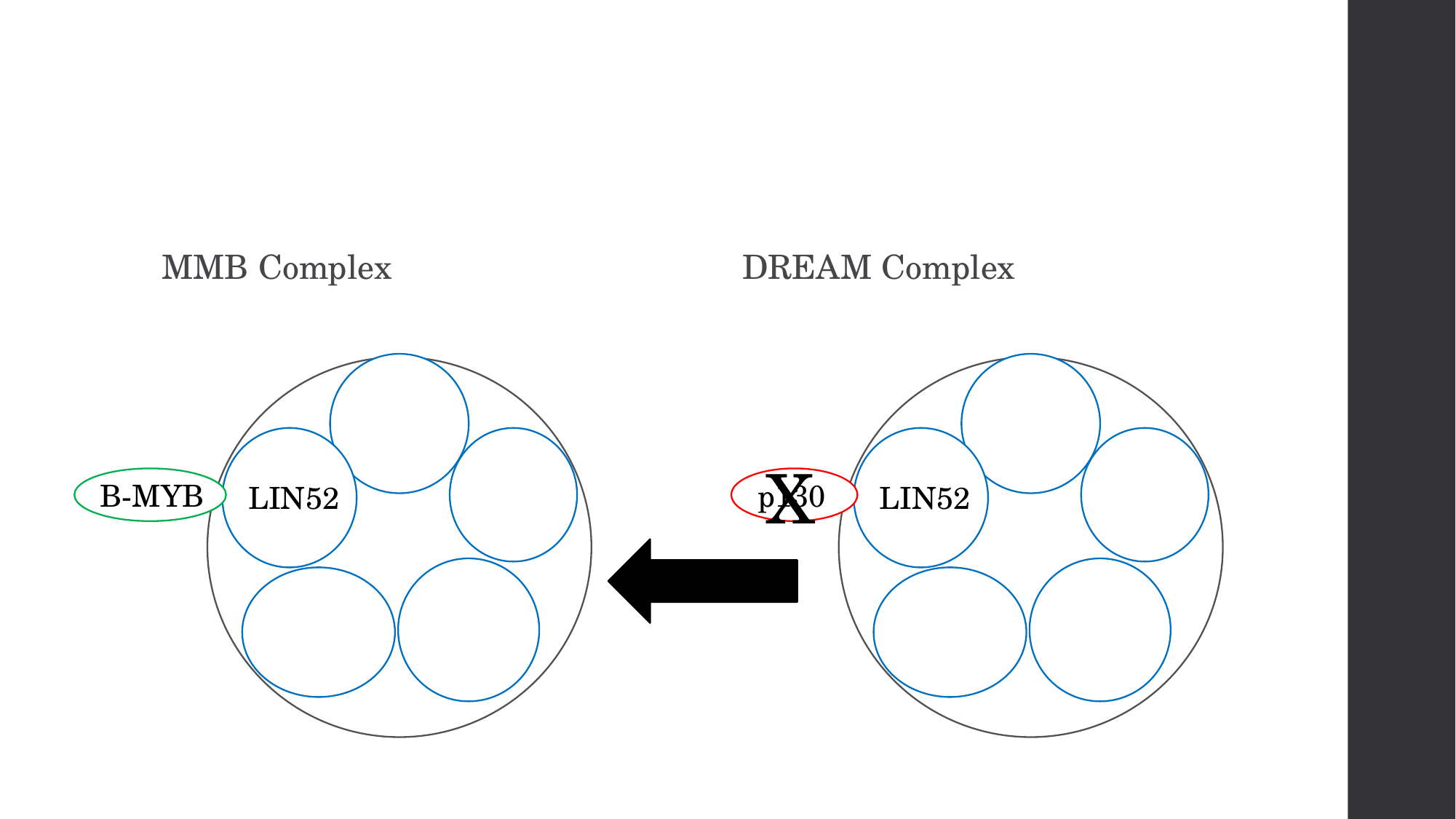

#
MMB Complex
DREAM Complex

X

B-MYB
p130
LIN52
LIN52